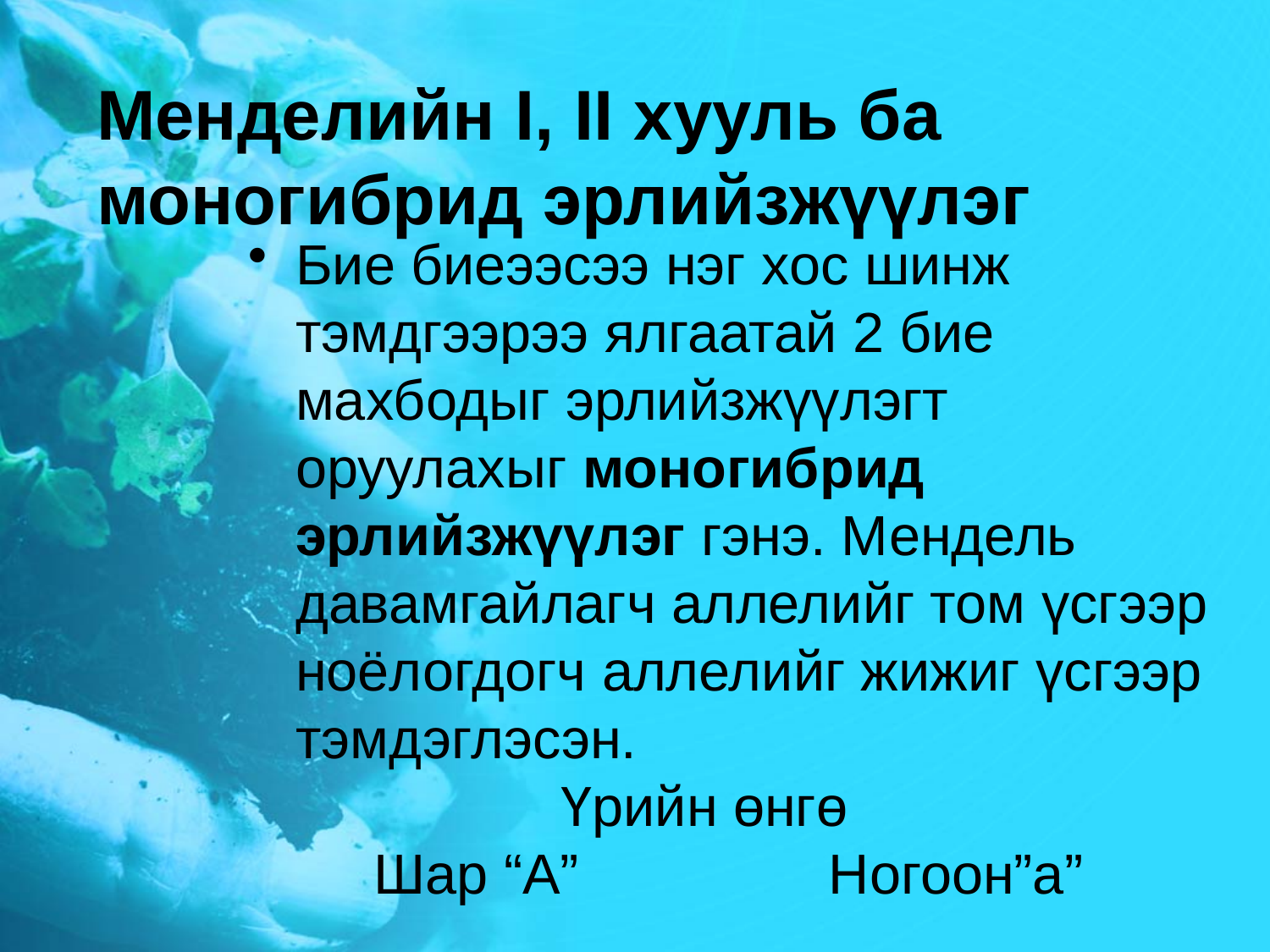

#
Менделийн I, II хууль ба        моногибрид эрлийзжүүлэг
Бие биеээсээ нэг хос шинж тэмдгээрээ ялгаатай 2 бие махбодыг эрлийзжүүлэгт оруулахыг моногибрид эрлийзжүүлэг гэнэ. Мендель давамгайлагч аллелийг том үсгээр ноёлогдогч аллелийг жижиг үсгээр тэмдэглэсэн.
                 Үрийн өнгө
     Шар “А”                Ногоон”а”